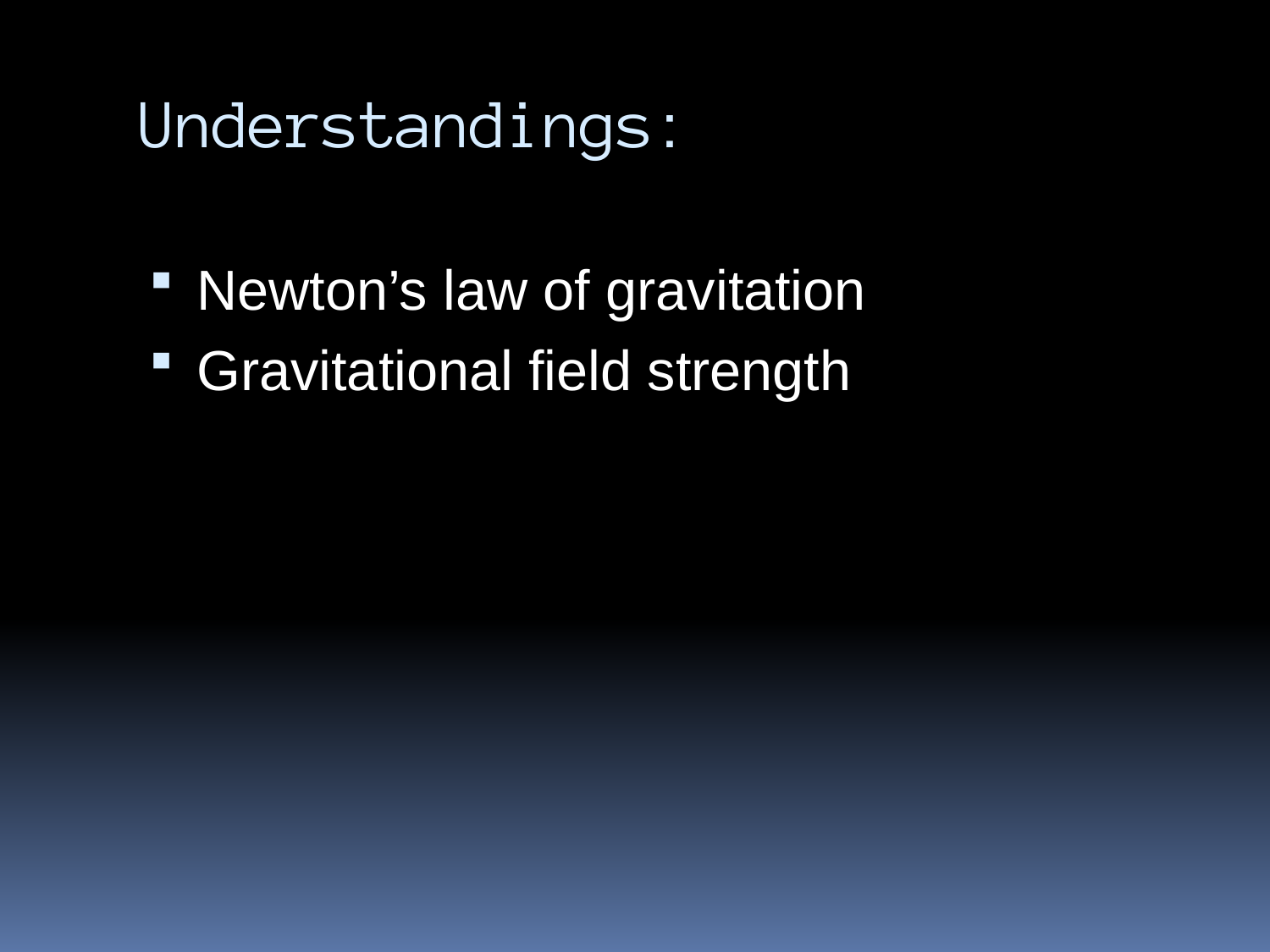

# Understandings:
Newton’s law of gravitation
Gravitational field strength